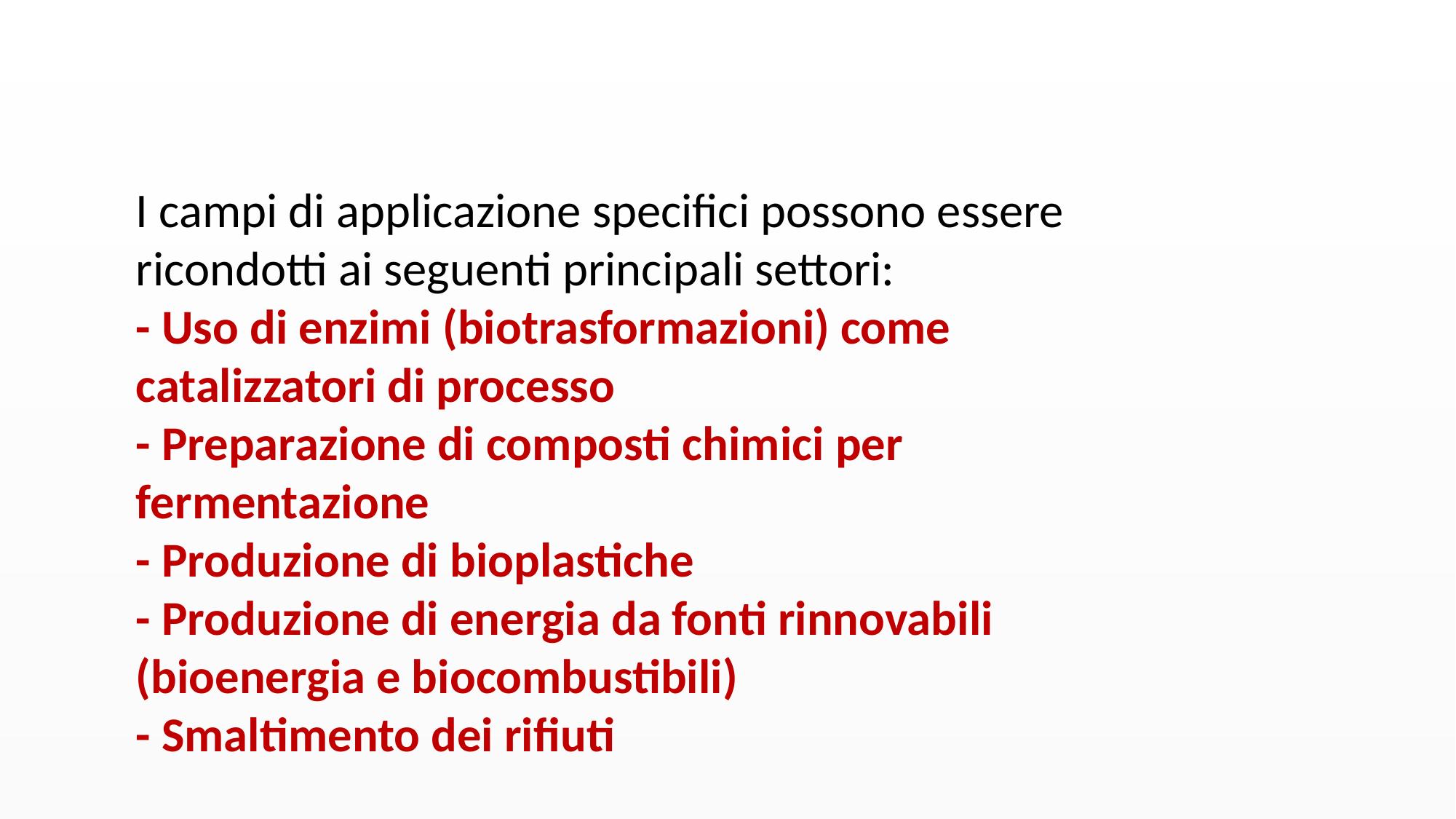

I campi di applicazione specifici possono essere ricondotti ai seguenti principali settori:
- Uso di enzimi (biotrasformazioni) come catalizzatori di processo
- Preparazione di composti chimici per fermentazione
- Produzione di bioplastiche
- Produzione di energia da fonti rinnovabili (bioenergia e biocombustibili)
- Smaltimento dei rifiuti